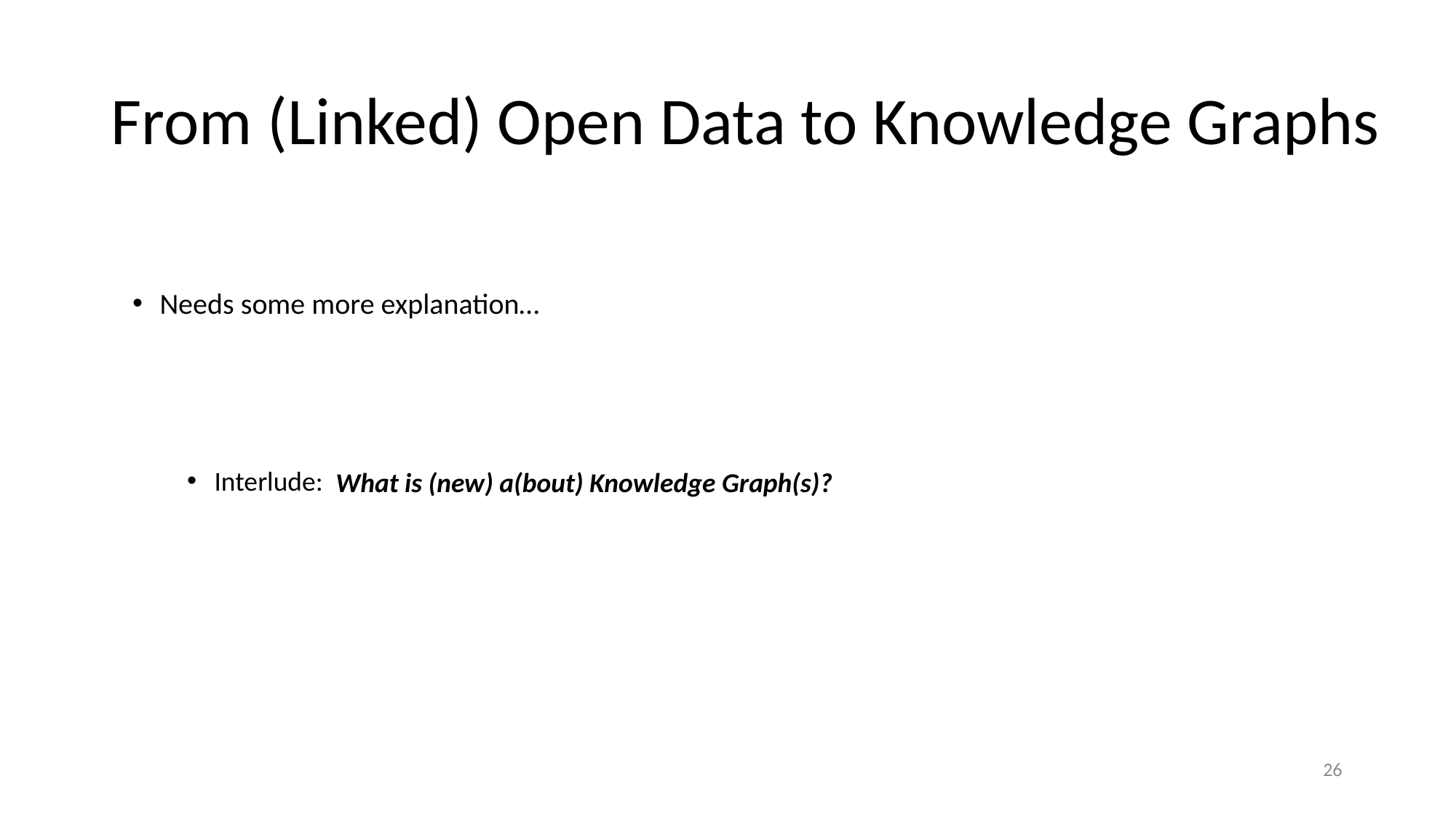

# From (Linked) Open Data to Knowledge Graphs
Needs some more explanation…

Interlude: What is a Knowledge Graph?
What is (new) a(bout) Knowledge Graph(s)?
26